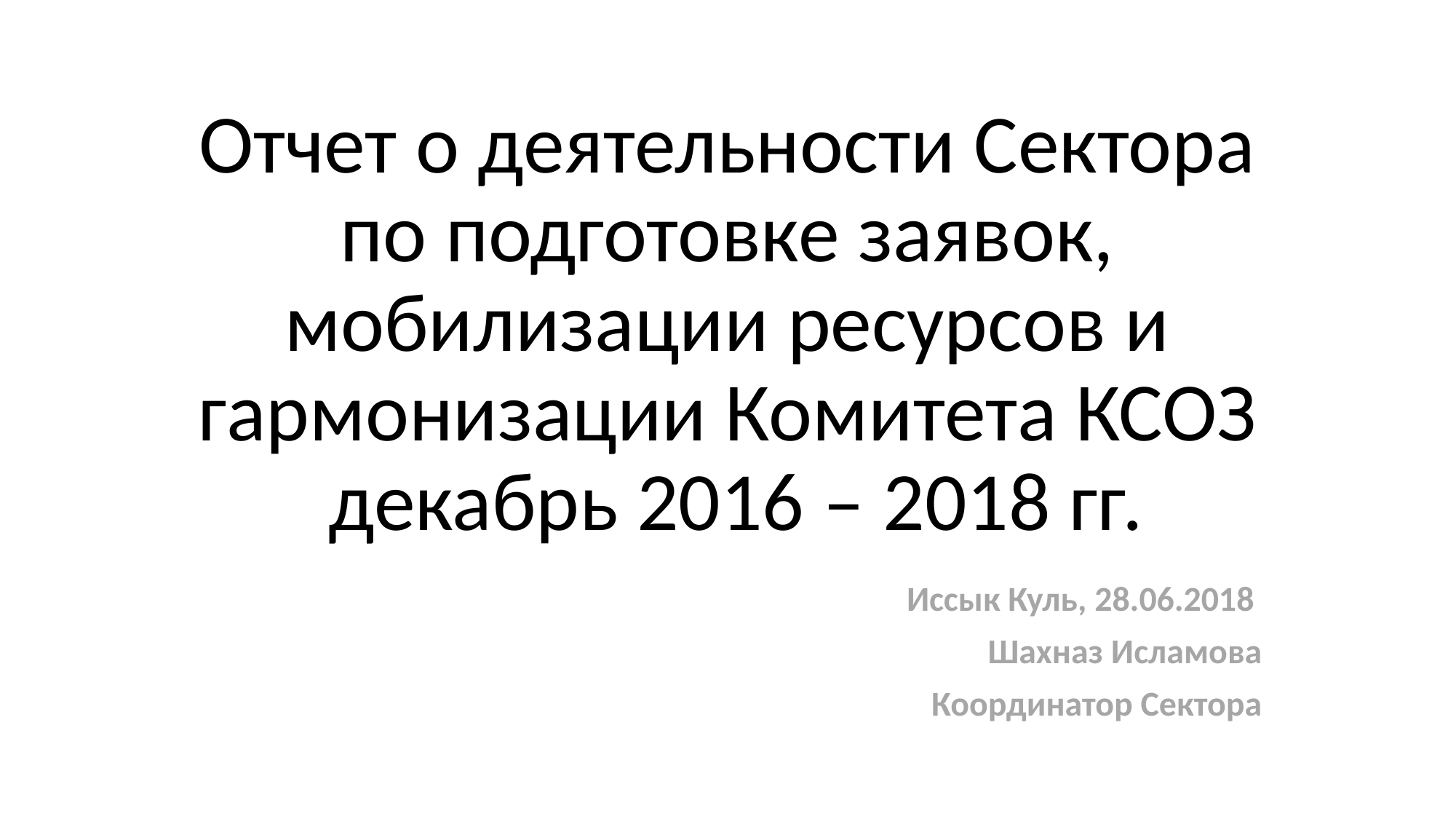

# Отчет о деятельности Сектора по подготовке заявок, мобилизации ресурсов и гармонизации Комитета КСОЗ  декабрь 2016 – 2018 гг.
Иссык Куль, 28.06.2018
Шахназ Исламова
Координатор Сектора